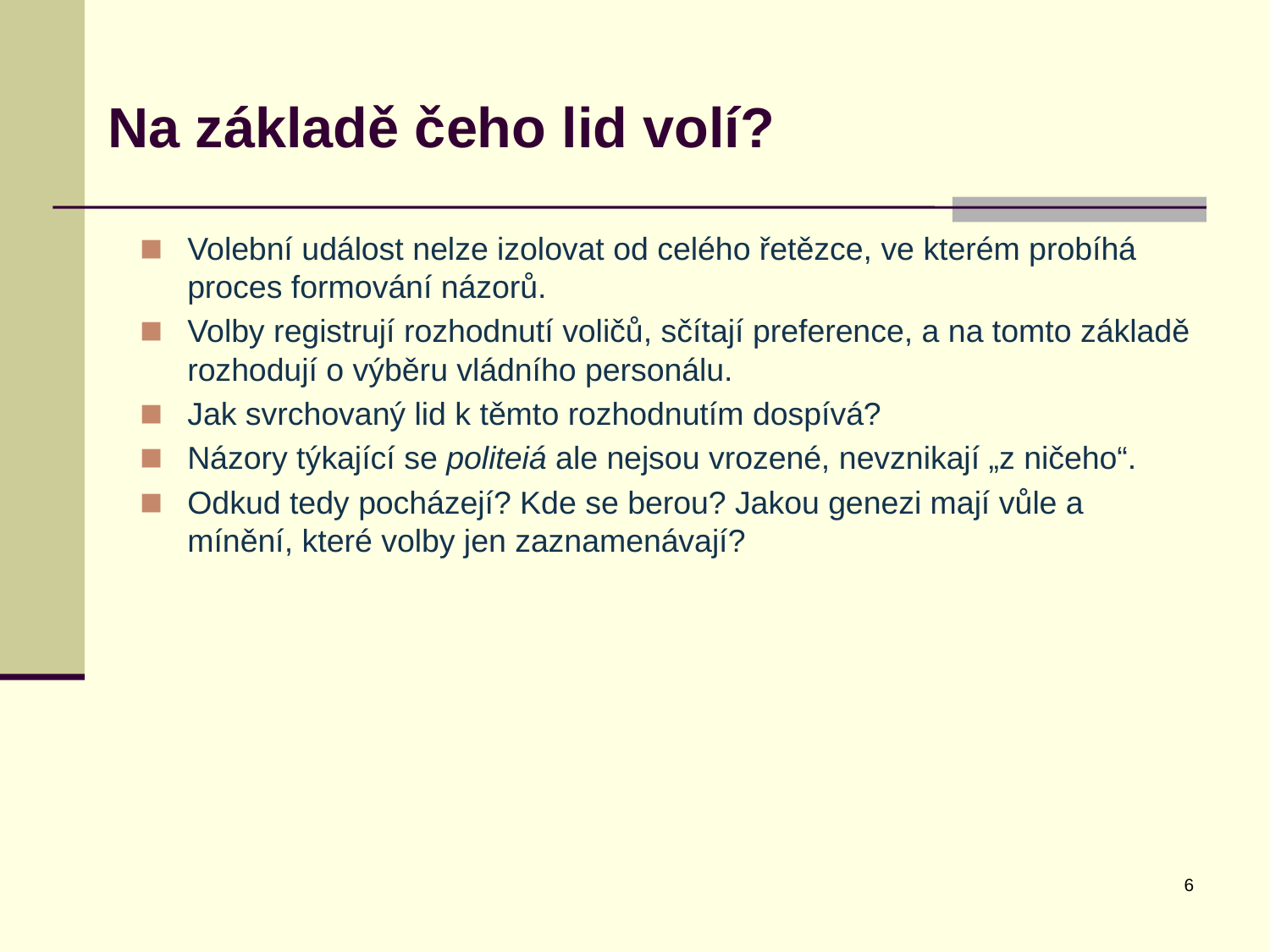

# Na základě čeho lid volí?
Volební událost nelze izolovat od celého řetězce, ve kterém probíhá proces formování názorů.
Volby registrují rozhodnutí voličů, sčítají preference, a na tomto základě rozhodují o výběru vládního personálu.
Jak svrchovaný lid k těmto rozhodnutím dospívá?
Názory týkající se politeiá ale nejsou vrozené, nevznikají „z ničeho“.
Odkud tedy pocházejí? Kde se berou? Jakou genezi mají vůle a mínění, které volby jen zaznamenávají?

6